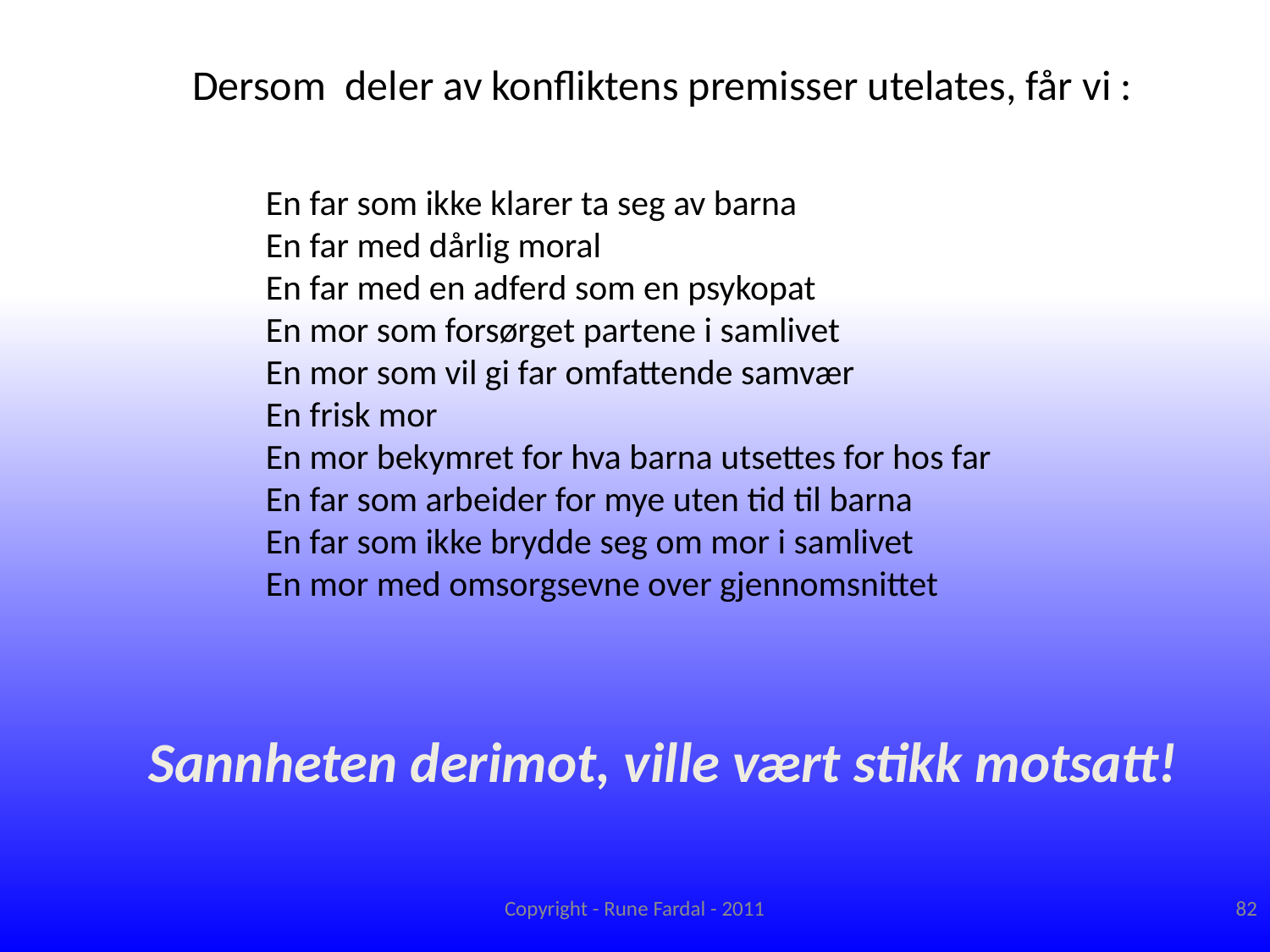

Dersom  deler av konfliktens premisser utelates, får vi :

En far som ikke klarer ta seg av barna
En far med dårlig moral
En far med en adferd som en psykopat
En mor som forsørget partene i samlivet
En mor som vil gi far omfattende samvær
En frisk mor
En mor bekymret for hva barna utsettes for hos far
En far som arbeider for mye uten tid til barna
En far som ikke brydde seg om mor i samlivet
En mor med omsorgsevne over gjennomsnittet

Sannheten derimot, ville vært stikk motsatt!
Copyright - Rune Fardal - 2011
82